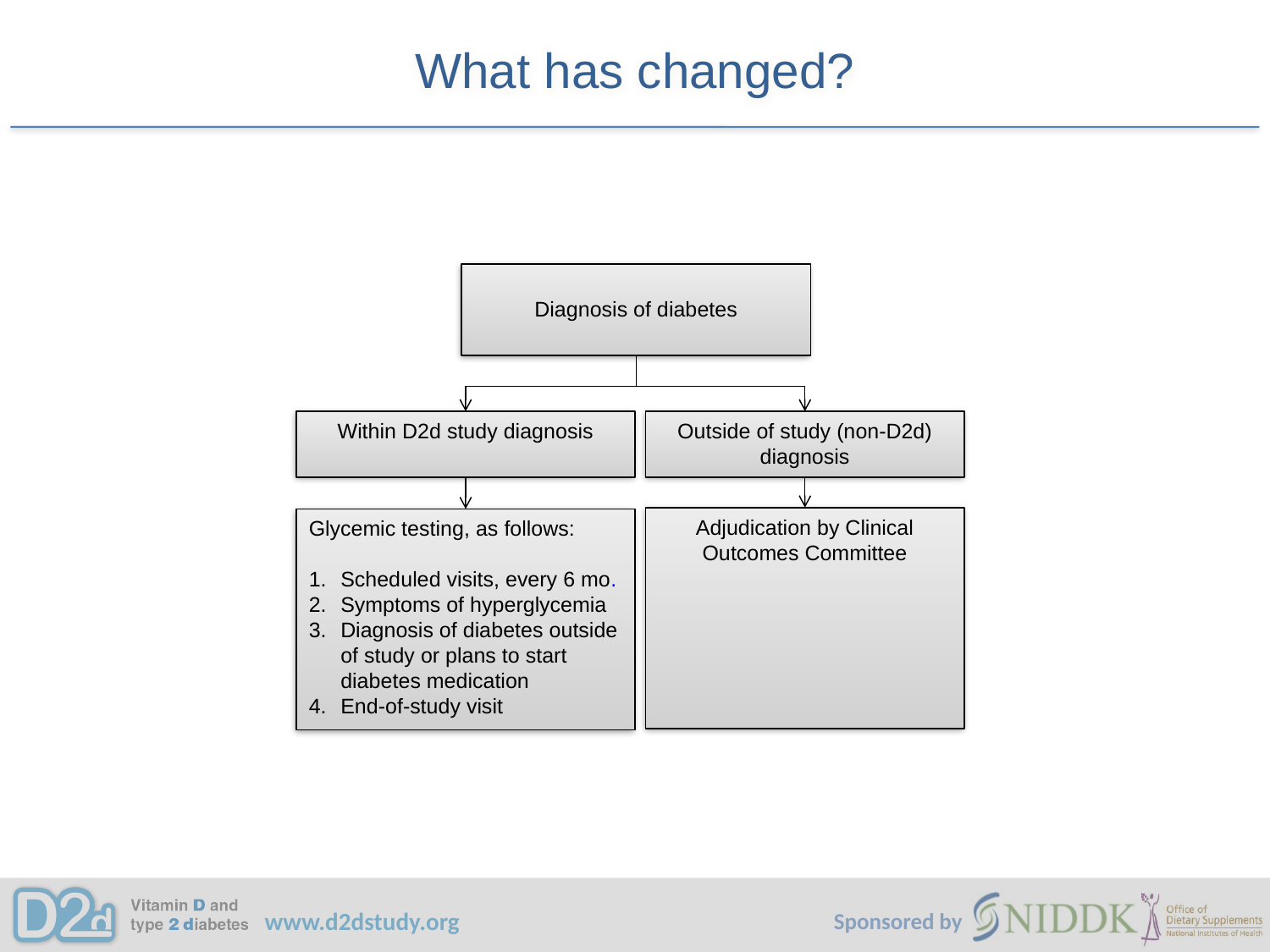

# What has changed?

Diagnosis of diabetes
Outside of study (non-D2d) diagnosis
Within D2d study diagnosis
Adjudication by Clinical Outcomes Committee
Glycemic testing, as follows:

Scheduled visits, every 6 mo.
Symptoms of hyperglycemia
Diagnosis of diabetes outside of study or plans to start diabetes medication
End-of-study visit